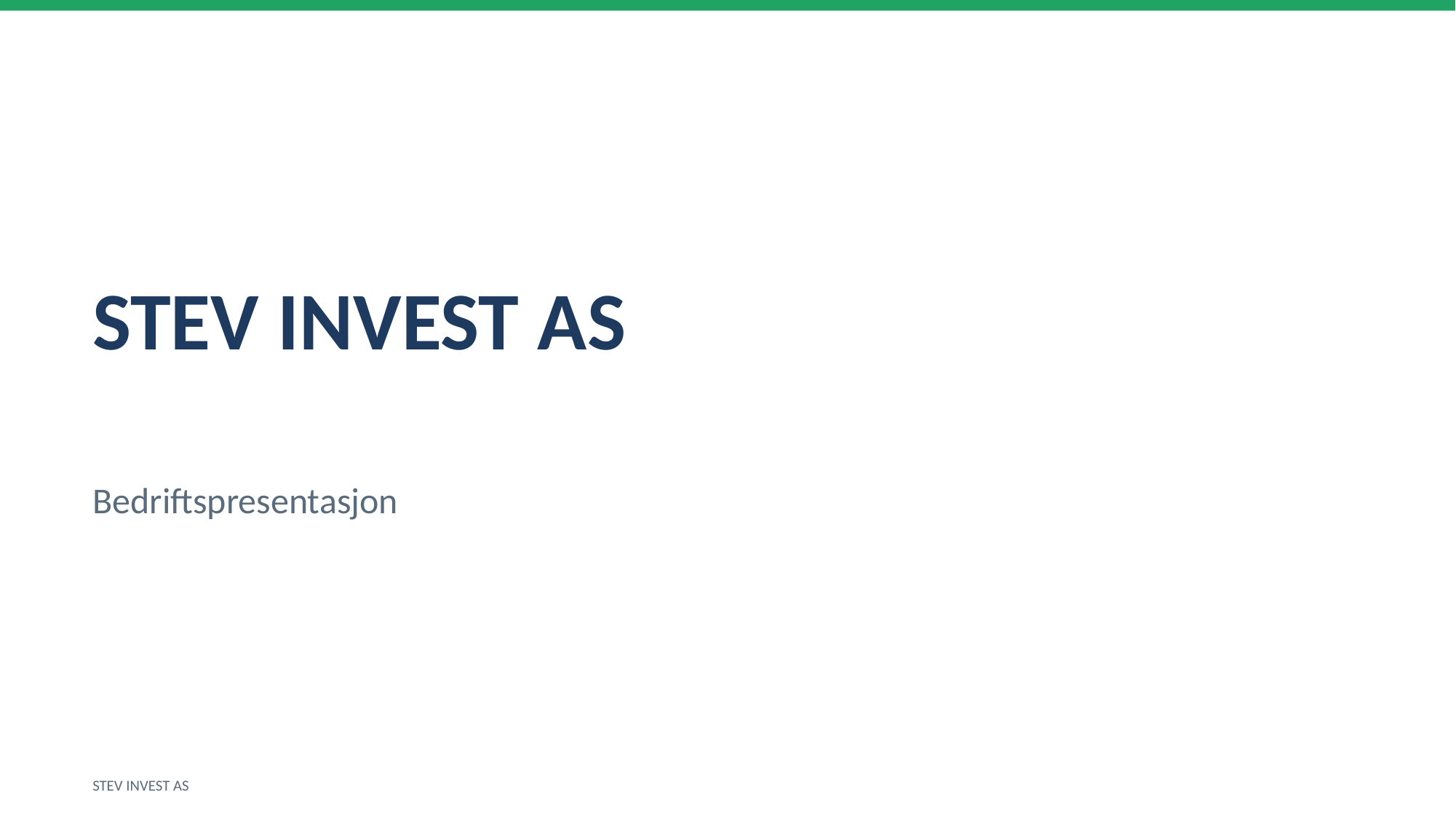

STEV INVEST AS
Bedriftspresentasjon
STEV INVEST AS